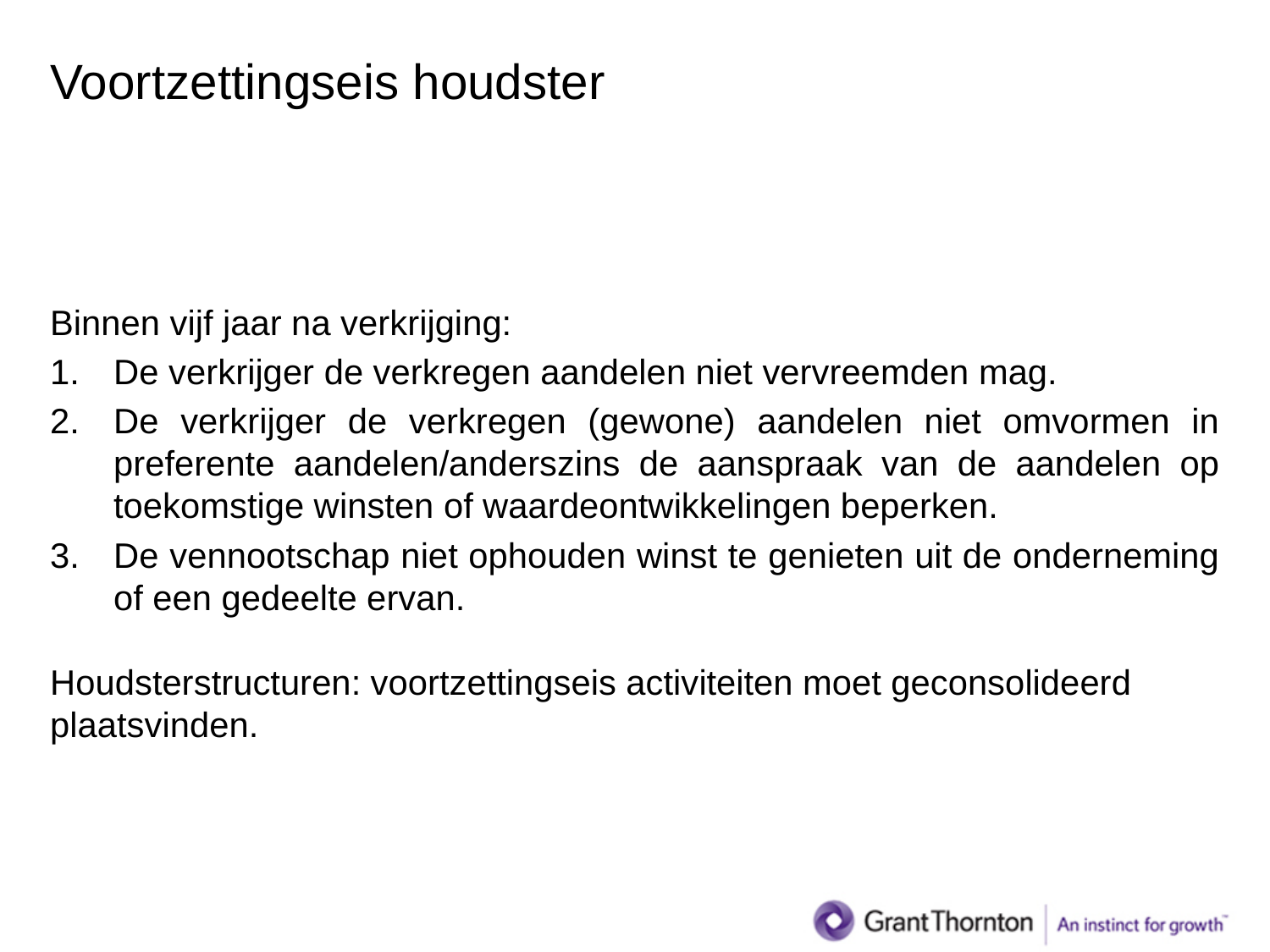

# Voortzettingseis houdster
Binnen vijf jaar na verkrijging:
De verkrijger de verkregen aandelen niet vervreemden mag.
De verkrijger de verkregen (gewone) aandelen niet omvormen in preferente aandelen/anderszins de aanspraak van de aandelen op toekomstige winsten of waardeontwikkelingen beperken.
De vennootschap niet ophouden winst te genieten uit de onderneming of een gedeelte ervan.

Houdsterstructuren: voortzettingseis activiteiten moet geconsolideerd plaatsvinden.